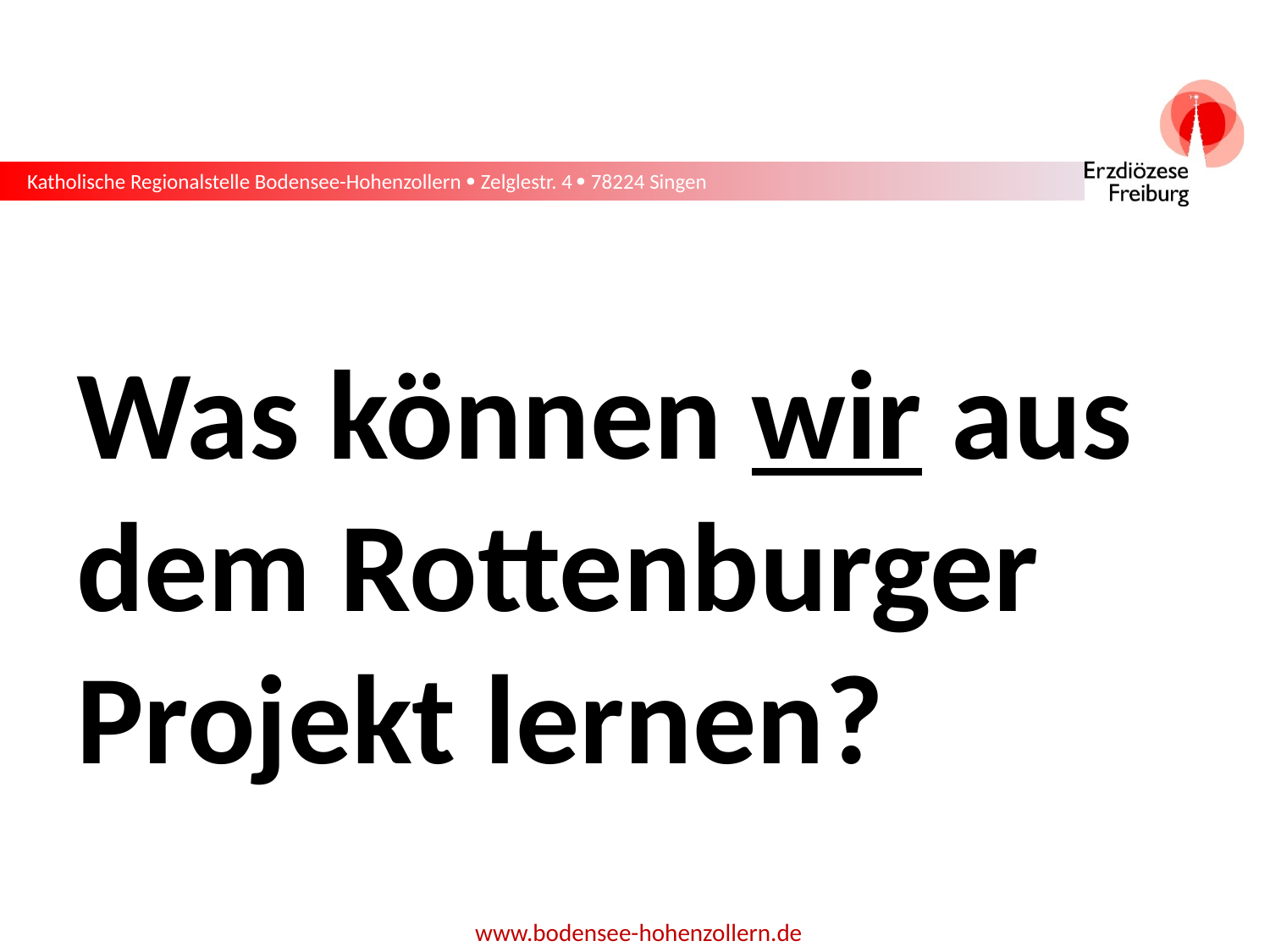

#
Was können wir aus dem Rottenburger Projekt lernen?